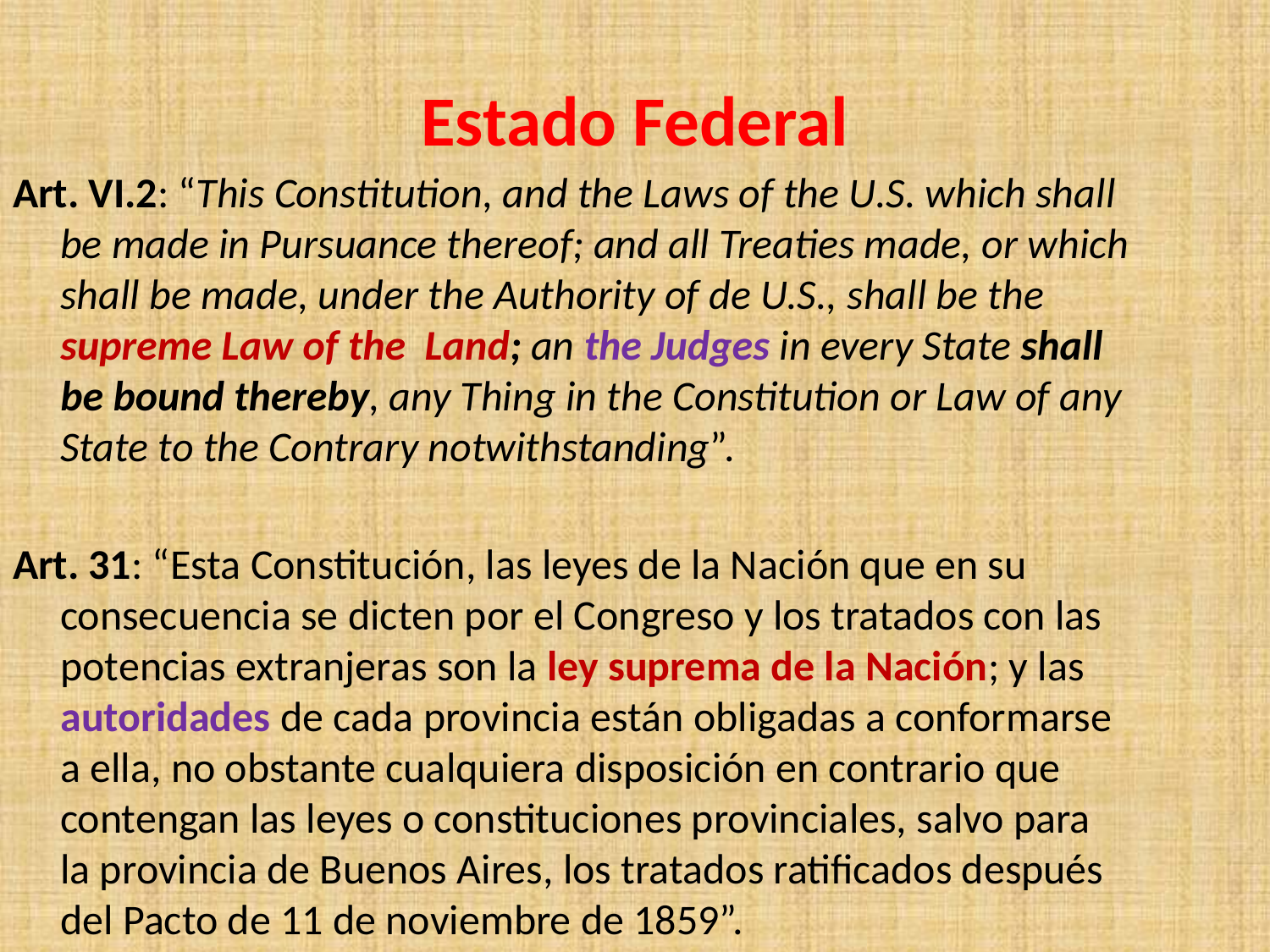

# Estado Federal
Art. VI.2: “This Constitution, and the Laws of the U.S. which shall be made in Pursuance thereof; and all Treaties made, or which shall be made, under the Authority of de U.S., shall be the supreme Law of the  Land; an the Judges in every State shall be bound thereby, any Thing in the Constitution or Law of any State to the Contrary notwithstanding”.

Art. 31: “Esta Constitución, las leyes de la Nación que en su consecuencia se dicten por el Congreso y los tratados con las potencias extranjeras son la ley suprema de la Nación; y las autoridades de cada provincia están obligadas a conformarse a ella, no obstante cualquiera disposición en contrario que contengan las leyes o constituciones provinciales, salvo para la provincia de Buenos Aires, los tratados ratificados después del Pacto de 11 de noviembre de 1859”.